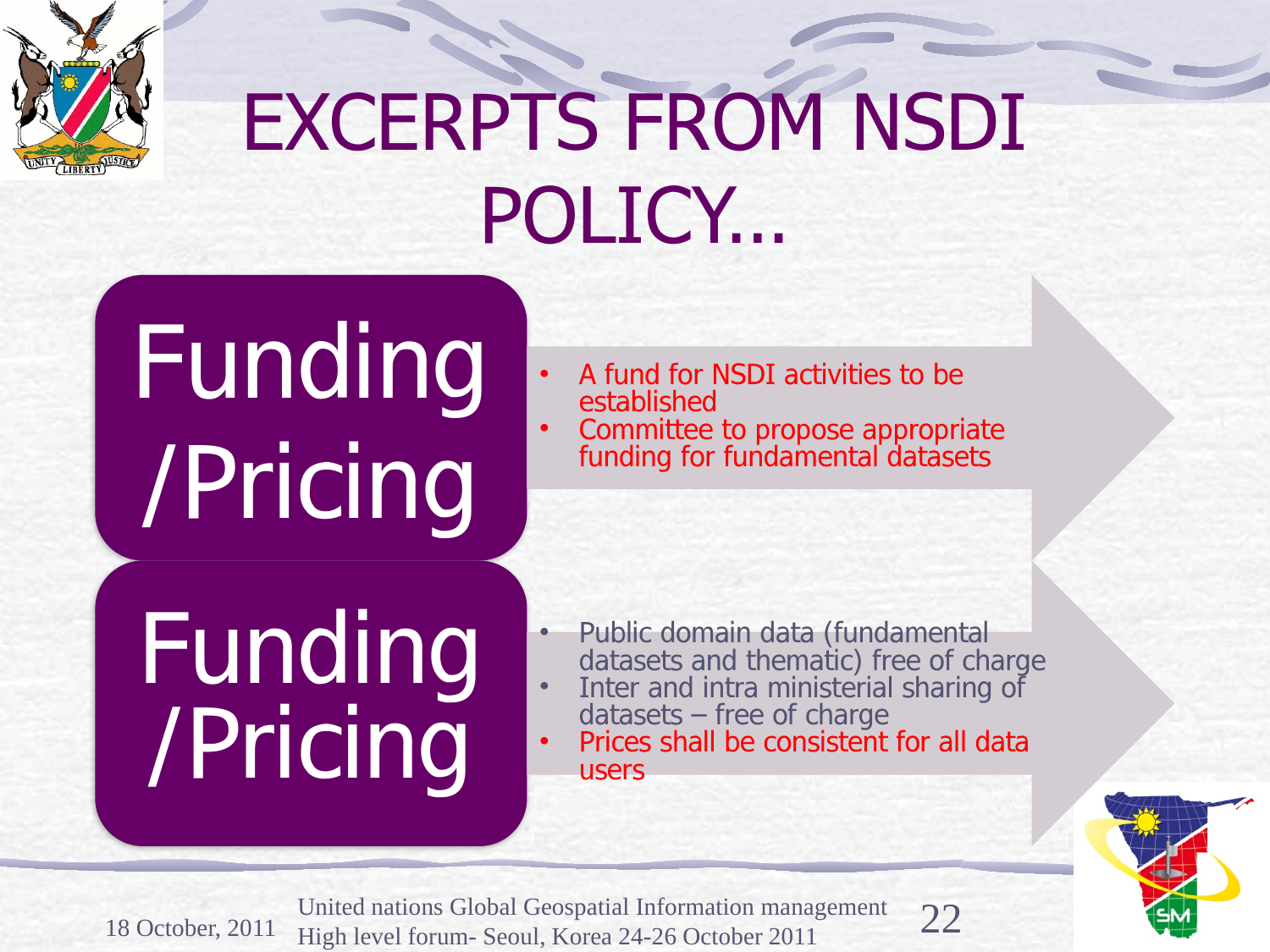

# EXCERPTS FROM NSDI POLICY…
Funding/Pricing
A fund for NSDI activities to be established
Funding/Pricing
Prices shall be consistent for all data users
Committee to propose appropriate funding for fundamental datasets
Inter and intra ministerial sharing of datasets – free of charge
Public domain data (fundamental datasets and thematic) free of charge
18 October, 2011
United nations Global Geospatial Information management High level forum- Seoul, Korea 24-26 October 2011
22